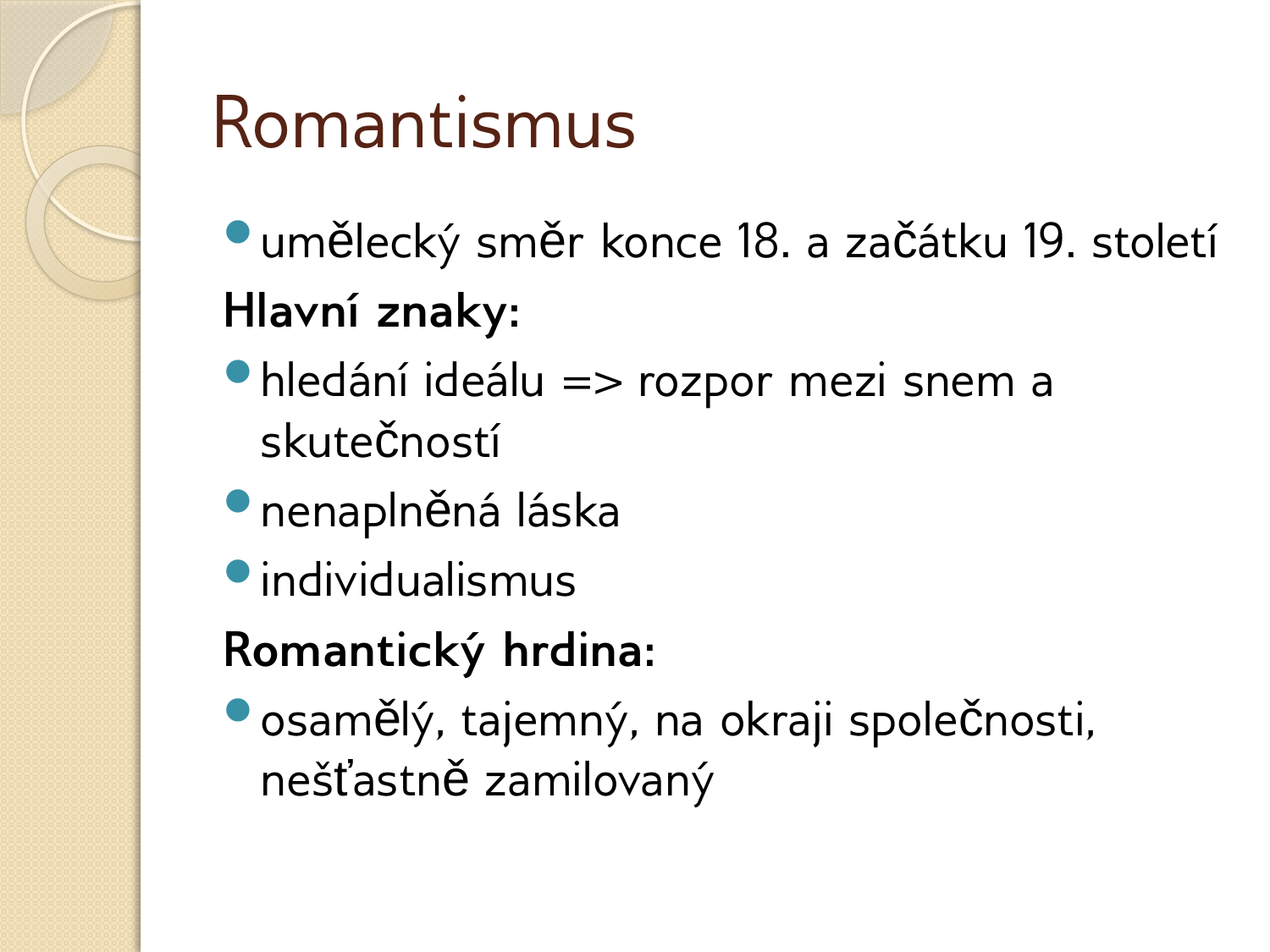

# Romantismus
umělecký směr konce 18. a začátku 19. století
Hlavní znaky:
hledání ideálu => rozpor mezi snem a skutečností
nenaplněná láska
individualismus
Romantický hrdina:
osamělý, tajemný, na okraji společnosti, nešťastně zamilovaný